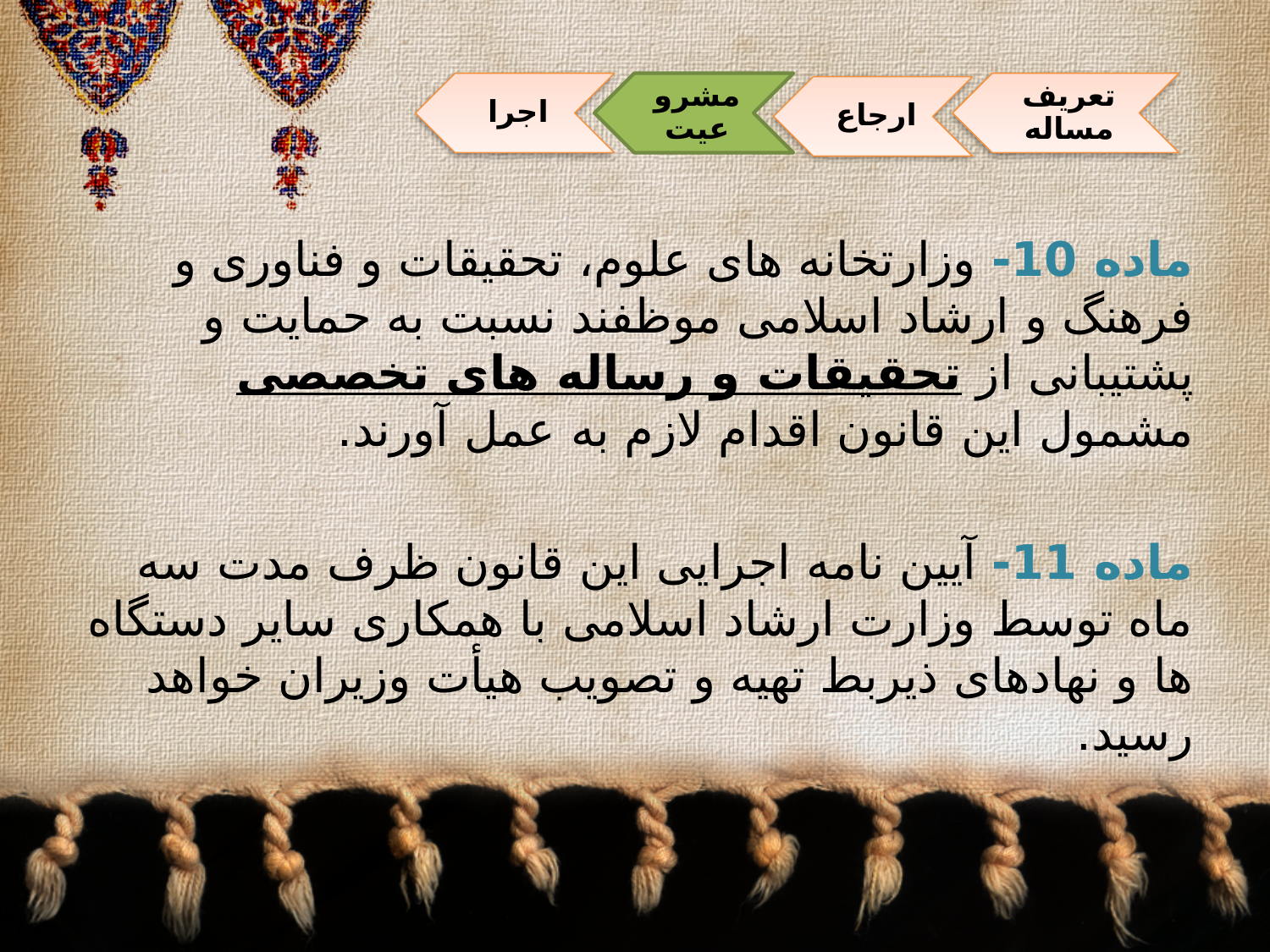

تعریف مساله
ارجاع
مشروعیت
اجرا
#
ماده 10- وزارتخانه های علوم، تحقیقات و فناوری و فرهنگ و ارشاد اسلامی موظفند نسبت به حمایت و پشتیبانی از تحقیقات و رساله های تخصصی مشمول این قانون اقدام لازم به عمل آورند.

ماده 11- آیین نامه اجرایی این قانون ظرف مدت سه ماه توسط وزارت ارشاد اسلامی با همکاری سایر دستگاه ها و نهادهای ذیربط تهیه و تصویب هیأت وزیران خواهد رسید.